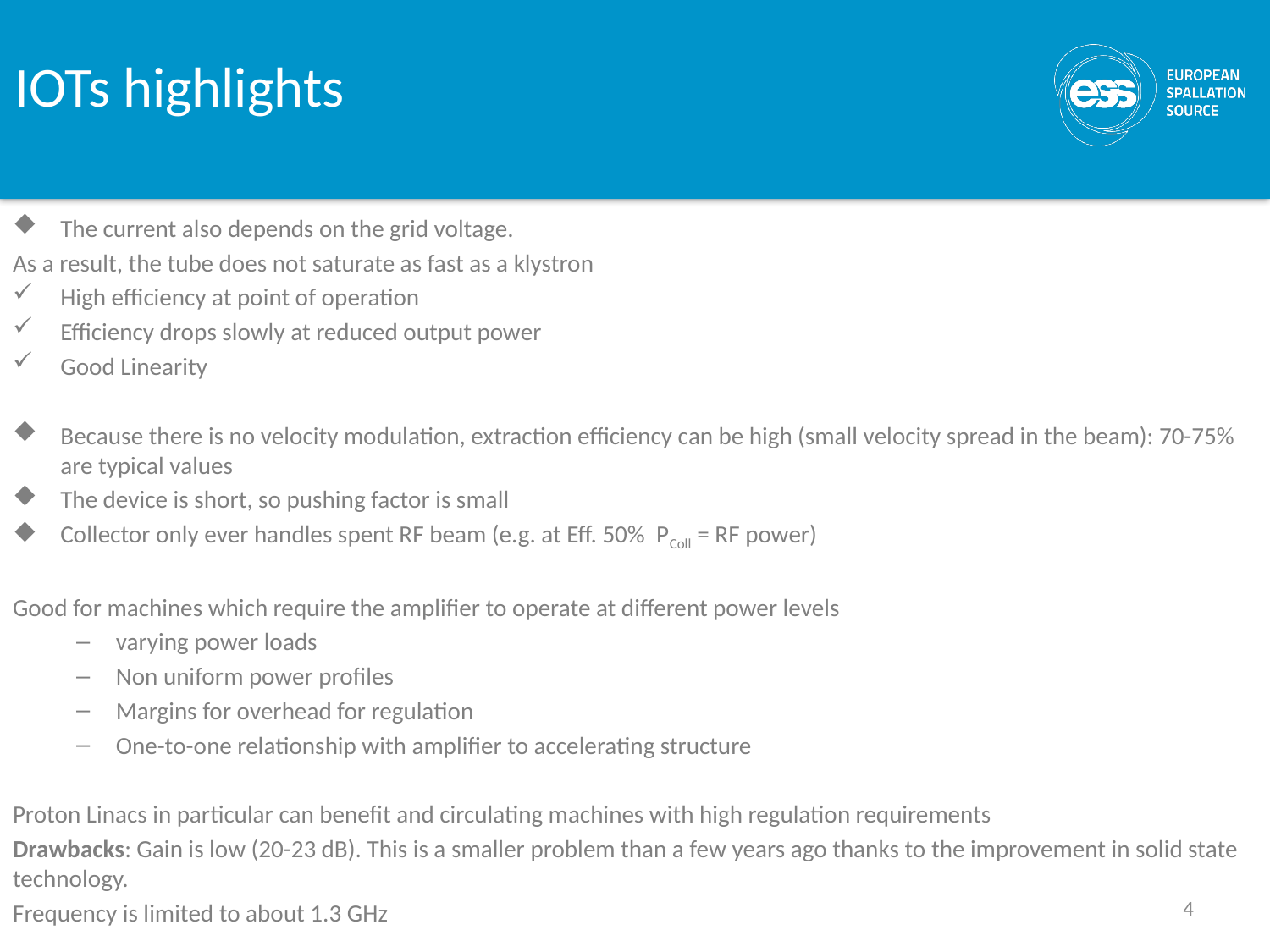

# IOTs highlights
The current also depends on the grid voltage.
As a result, the tube does not saturate as fast as a klystron
High efficiency at point of operation
Efficiency drops slowly at reduced output power
Good Linearity

Because there is no velocity modulation, extraction efficiency can be high (small velocity spread in the beam): 70-75% are typical values
The device is short, so pushing factor is small
Collector only ever handles spent RF beam (e.g. at Eff. 50%  PColl = RF power)

Good for machines which require the amplifier to operate at different power levels
varying power loads
Non uniform power profiles
Margins for overhead for regulation
One-to-one relationship with amplifier to accelerating structure

Proton Linacs in particular can benefit and circulating machines with high regulation requirements
Drawbacks: Gain is low (20-23 dB). This is a smaller problem than a few years ago thanks to the improvement in solid state technology.
Frequency is limited to about 1.3 GHz
4